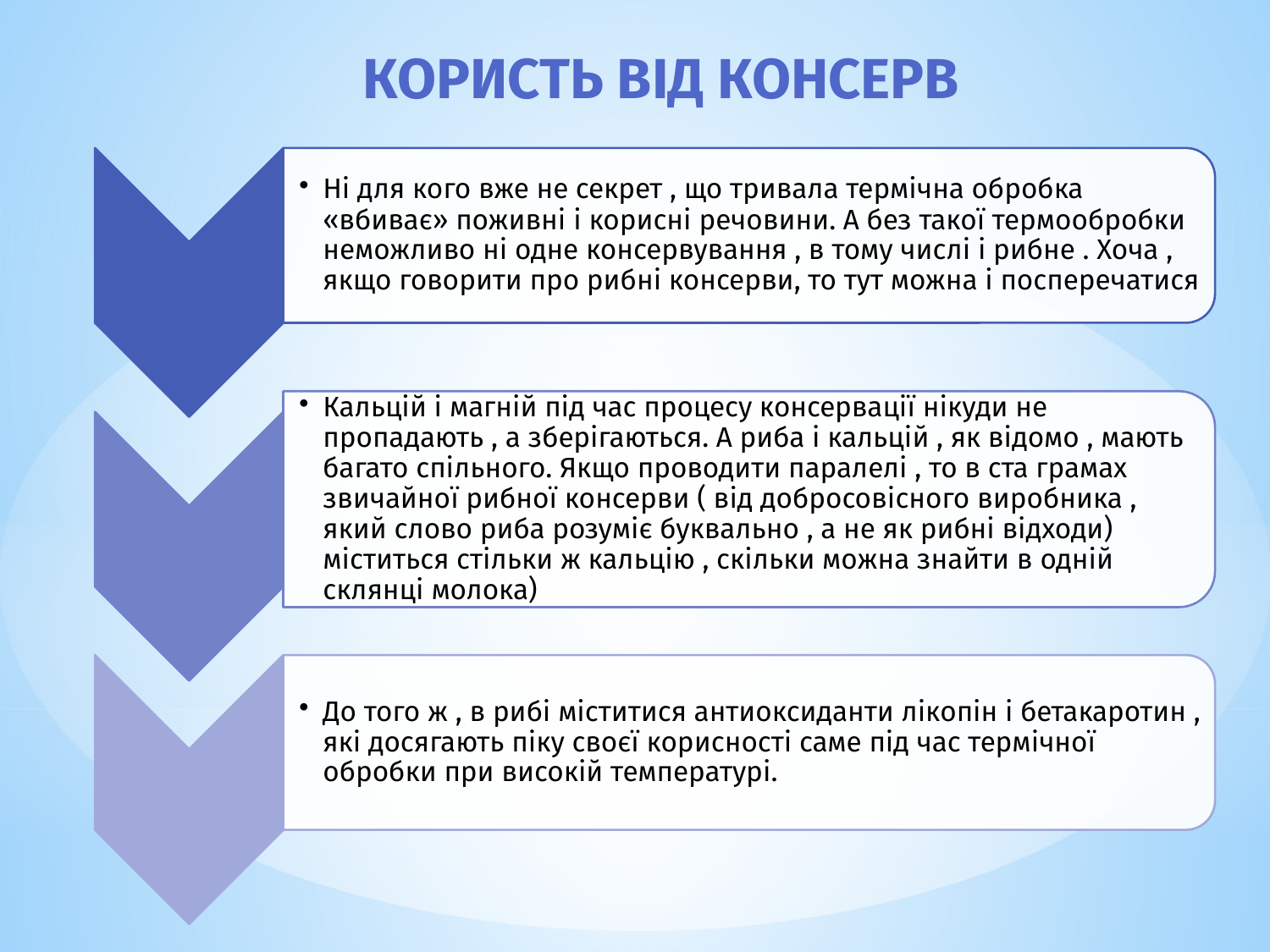

Користь від консерв

Ні для кого вже не секрет , що тривала термічна обробка «вбиває» поживні і корисні речовини. А без такої термообробки неможливо ні одне консервування , в тому числі і рибне . Хоча , якщо говорити про рибні консерви, то тут можна і посперечатися

Кальцій і магній під час процесу консервації нікуди не пропадають , а зберігаються. А риба і кальцій , як відомо , мають багато спільного. Якщо проводити паралелі , то в ста грамах звичайної рибної консерви ( від добросовісного виробника , який слово риба розуміє буквально , а не як рибні відходи) міститься стільки ж кальцію , скільки можна знайти в одній склянці молока)

До того ж , в рибі міститися антиоксиданти лікопін і бетакаротин , які досягають піку своєї корисності саме під час термічної обробки при високій температурі.